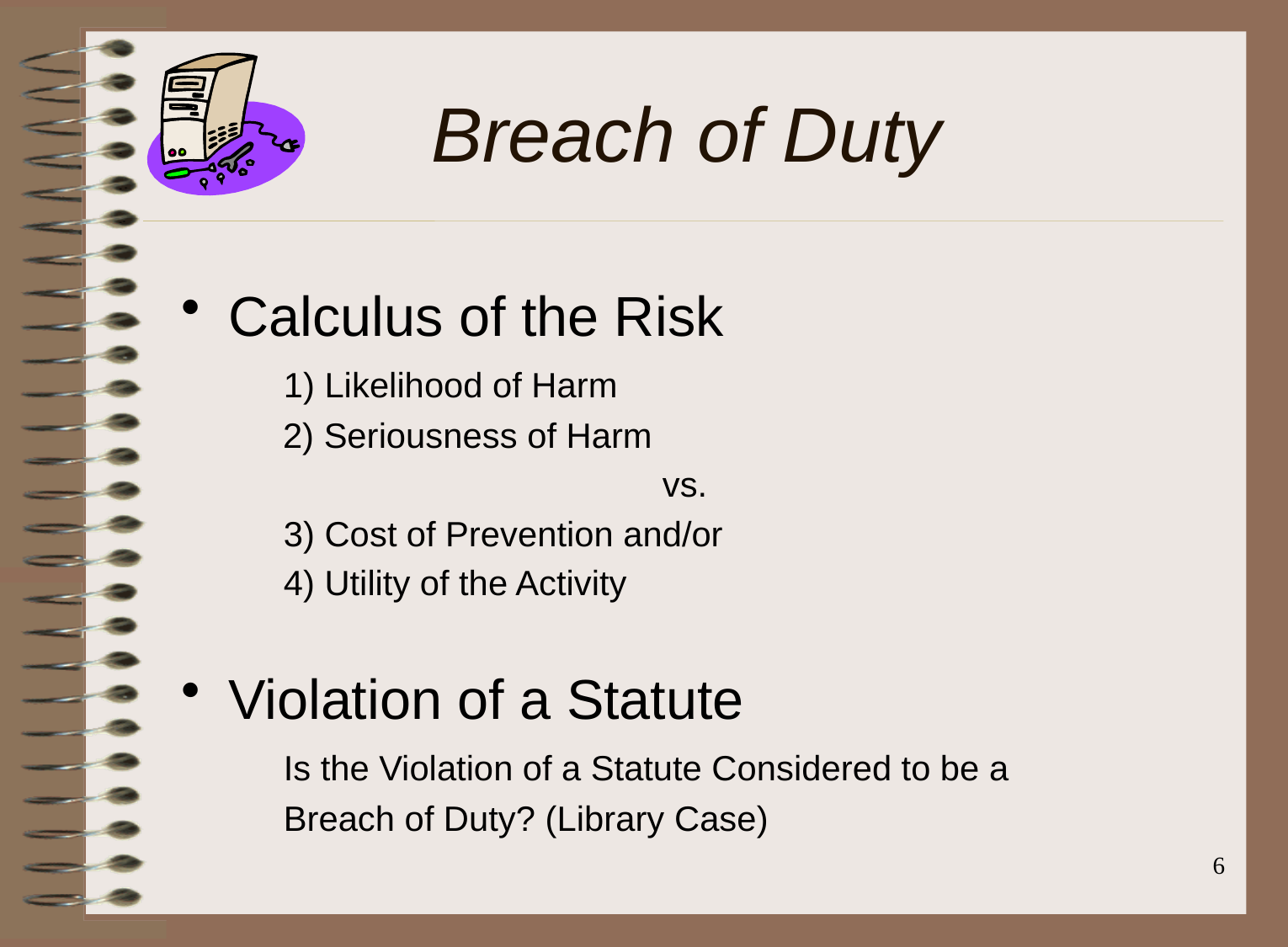

# Breach of Duty
Calculus of the Risk
	1) Likelihood of Harm
    2) Seriousness of Harm
				vs.
	3) Cost of Prevention and/or
	4) Utility of the Activity

Violation of a Statute
	Is the Violation of a Statute Considered to be a
	Breach of Duty? (Library Case)
6